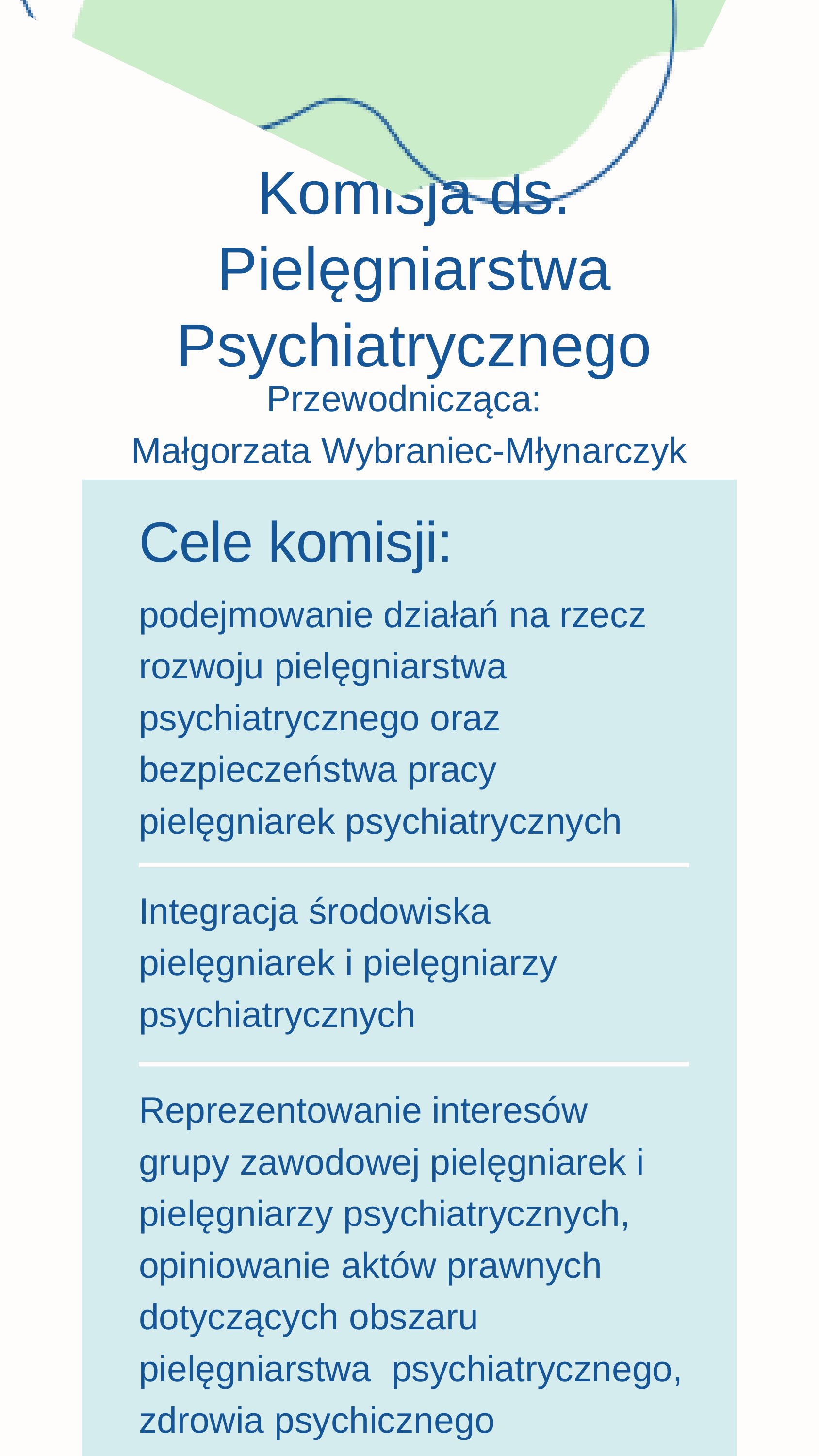

Komisja ds. Pielęgniarstwa Psychiatrycznego
Przewodnicząca:
Małgorzata Wybraniec-Młynarczyk

Cele komisji:
podejmowanie działań na rzecz rozwoju pielęgniarstwa psychiatrycznego oraz bezpieczeństwa pracy pielęgniarek psychiatrycznych

Integracja środowiska pielęgniarek i pielęgniarzy psychiatrycznych
Reprezentowanie interesów grupy zawodowej pielęgniarek i pielęgniarzy psychiatrycznych, opiniowanie aktów prawnych dotyczących obszaru pielęgniarstwa  psychiatrycznego, zdrowia psychicznego